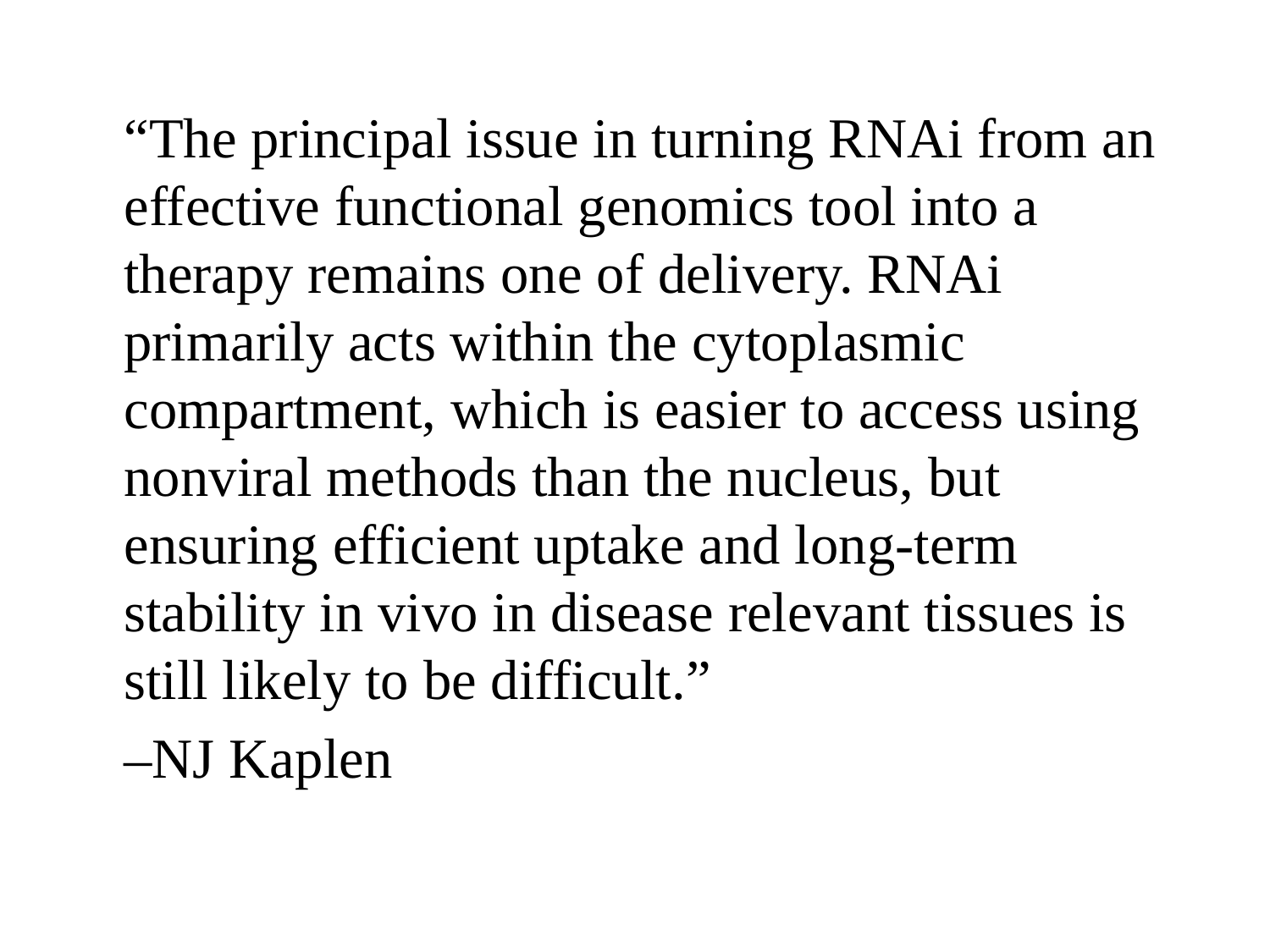

“The principal issue in turning RNAi from an effective functional genomics tool into a therapy remains one of delivery. RNAi primarily acts within the cytoplasmic compartment, which is easier to access using nonviral methods than the nucleus, but ensuring efficient uptake and long-term stability in vivo in disease relevant tissues is still likely to be difficult.”
	–NJ Kaplen